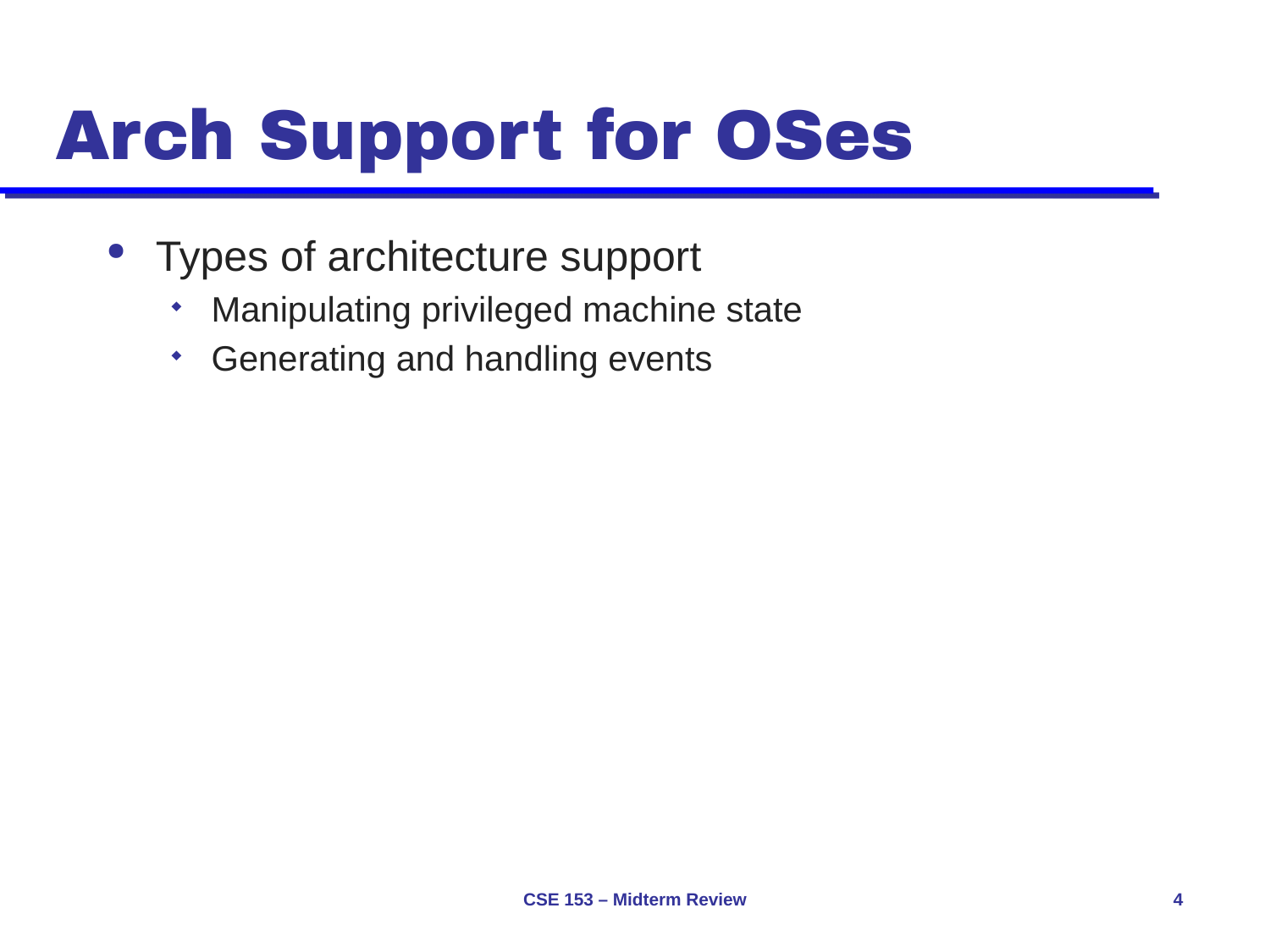

# Arch Support for OSes
Types of architecture support
Manipulating privileged machine state
Generating and handling events
CSE 153 – Midterm Review
4